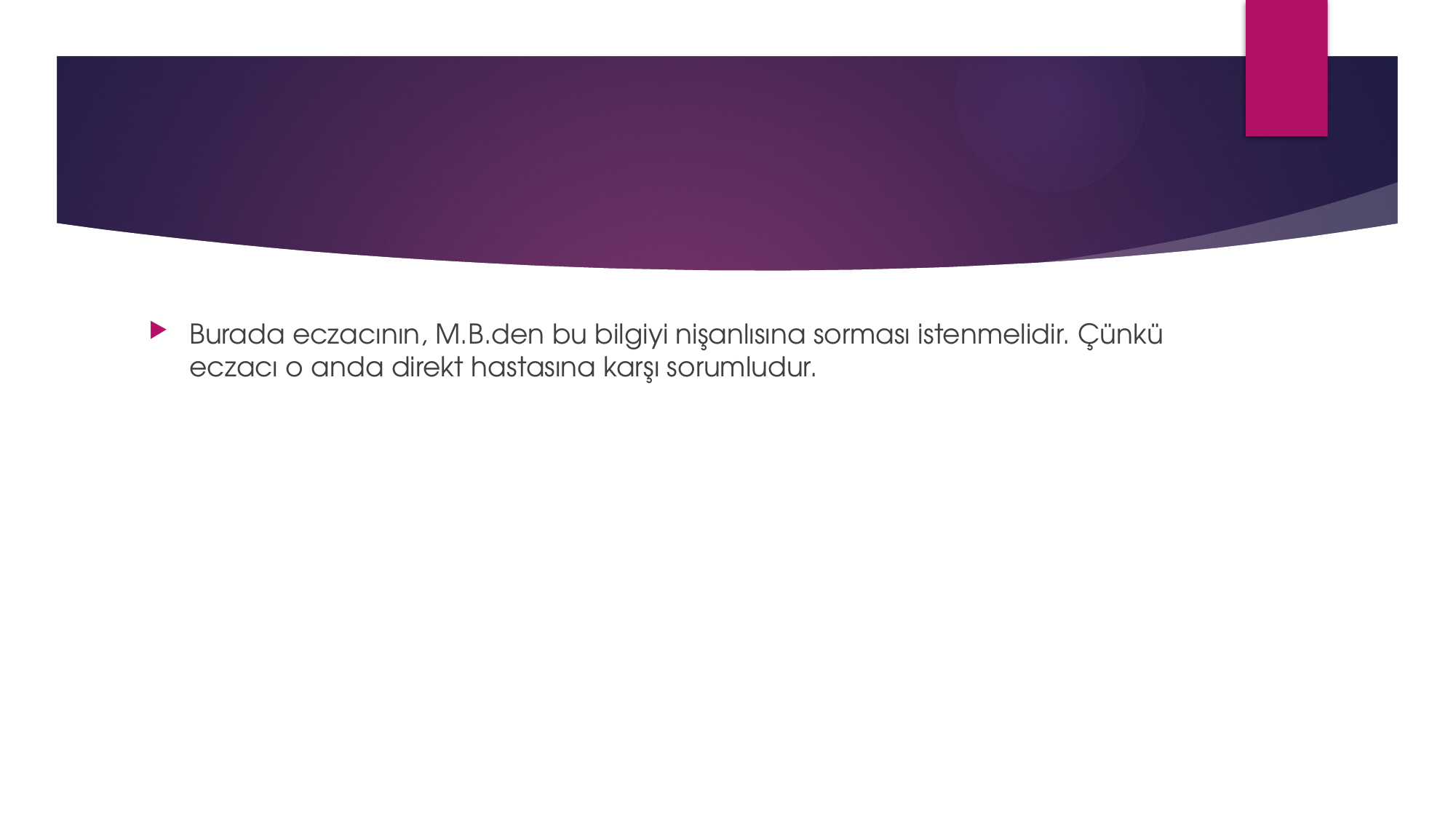

#
Burada eczacının, M.B.den bu bilgiyi nişanlısına sorması istenmelidir. Çünkü eczacı o anda direkt hastasına karşı sorumludur.